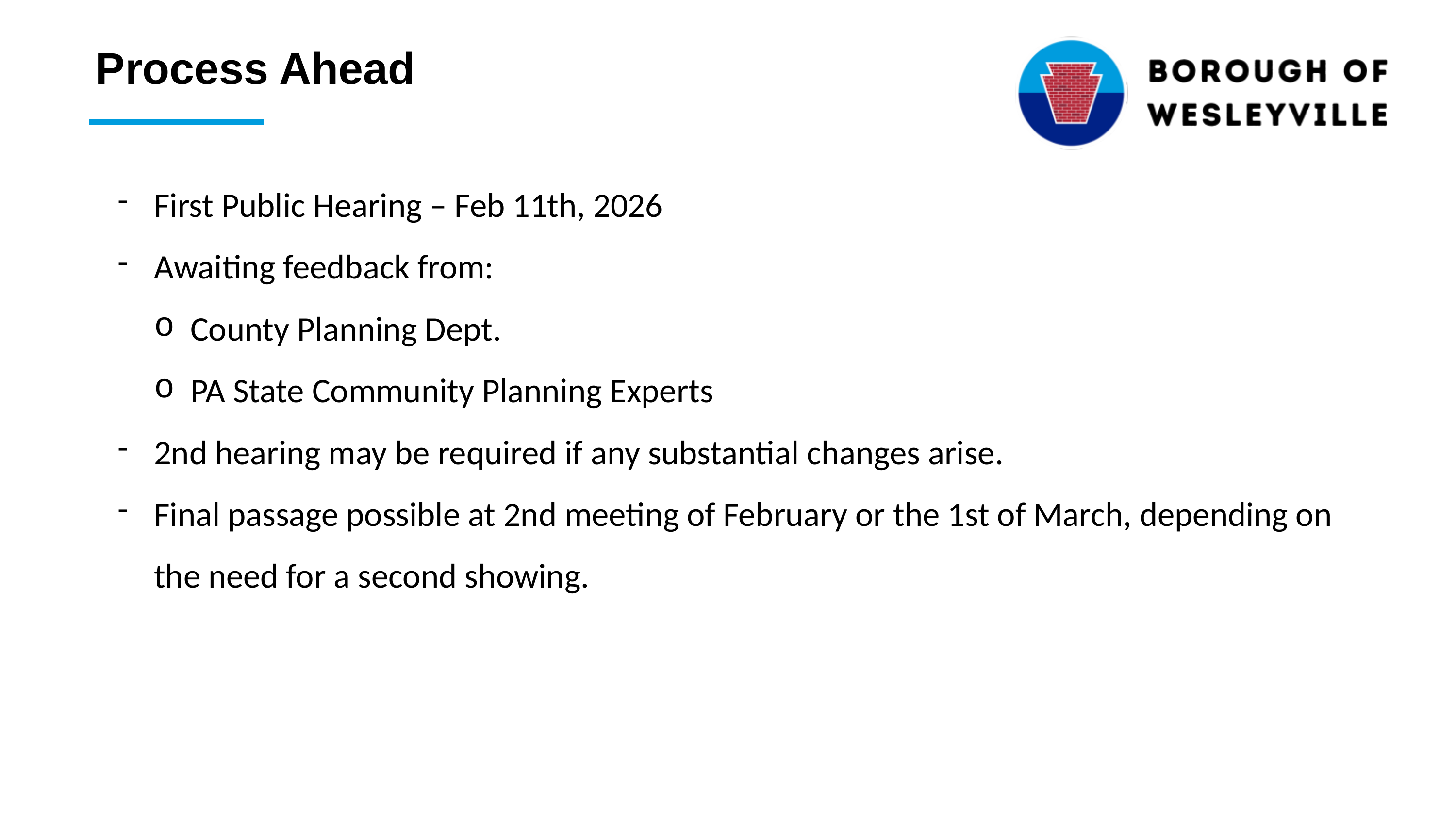

Process Ahead

First Public Hearing – Feb 11th, 2026
Awaiting feedback from:
County Planning Dept.
PA State Community Planning Experts
2nd hearing may be required if any substantial changes arise.
Final passage possible at 2nd meeting of February or the 1st of March, depending on the need for a second showing.